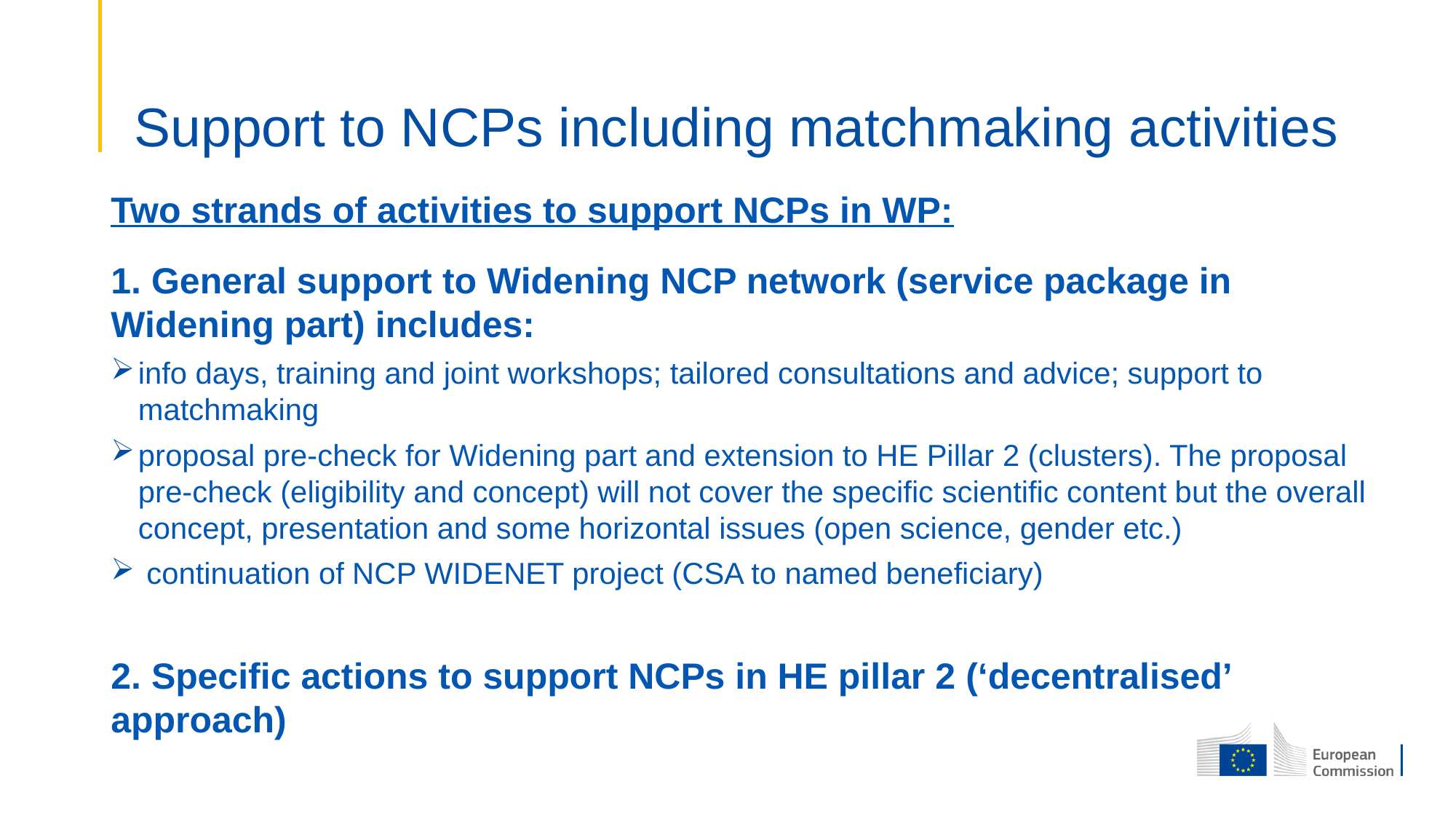

# Support to NCPs including matchmaking activities
Two strands of activities to support NCPs in WP:
1. General support to Widening NCP network (service package in Widening part) includes:
info days, training and joint workshops; tailored consultations and advice; support to matchmaking
proposal pre-check for Widening part and extension to HE Pillar 2 (clusters). The proposal pre-check (eligibility and concept) will not cover the specific scientific content but the overall concept, presentation and some horizontal issues (open science, gender etc.)
 continuation of NCP WIDENET project (CSA to named beneficiary)

2. Specific actions to support NCPs in HE pillar 2 (‘decentralised’ approach)